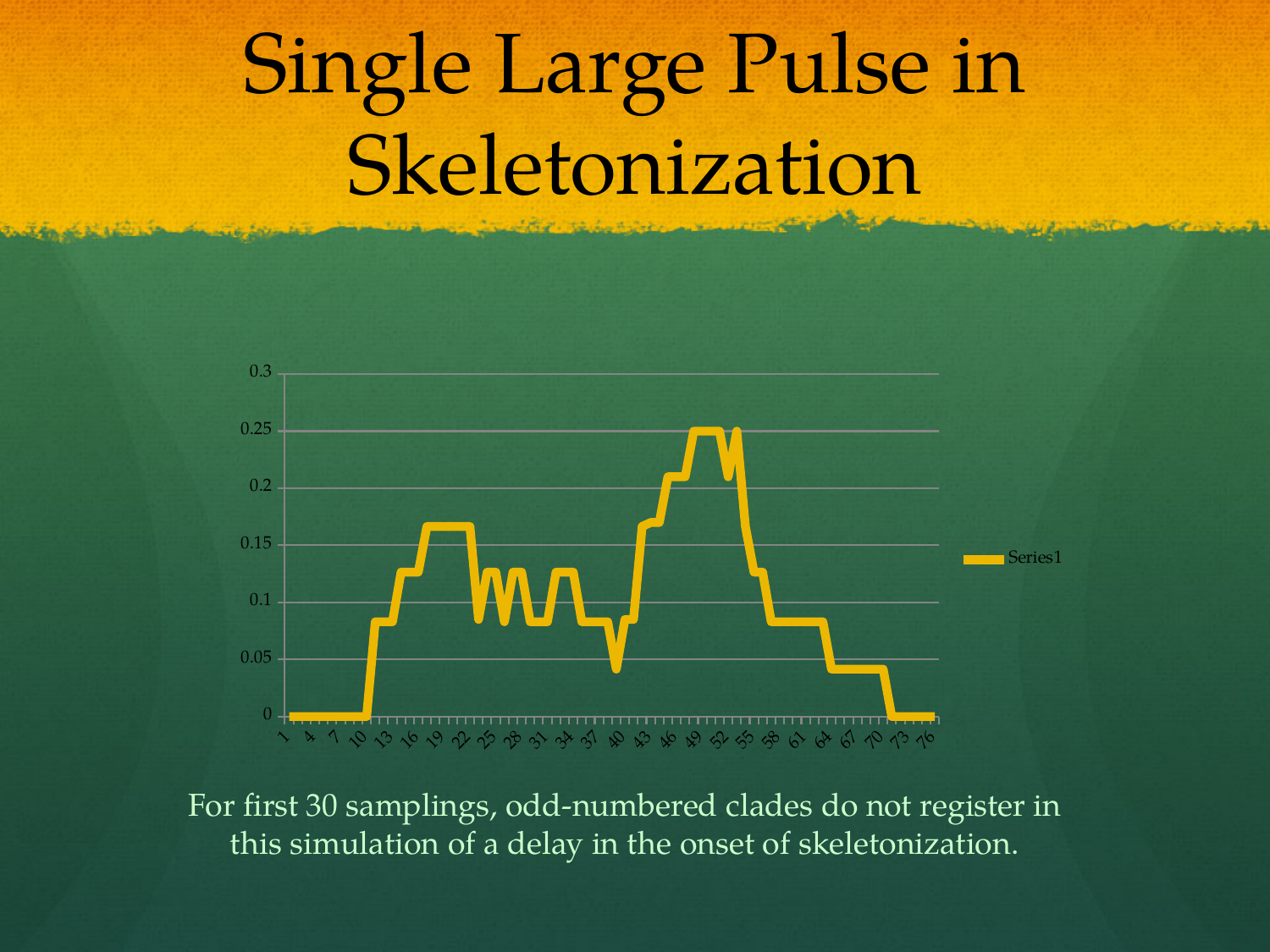

# Single Large Pulse in Skeletonization

### Chart

| Category |  |
|---|---|
For first 30 samplings, odd-numbered clades do not register in
this simulation of a delay in the onset of skeletonization.